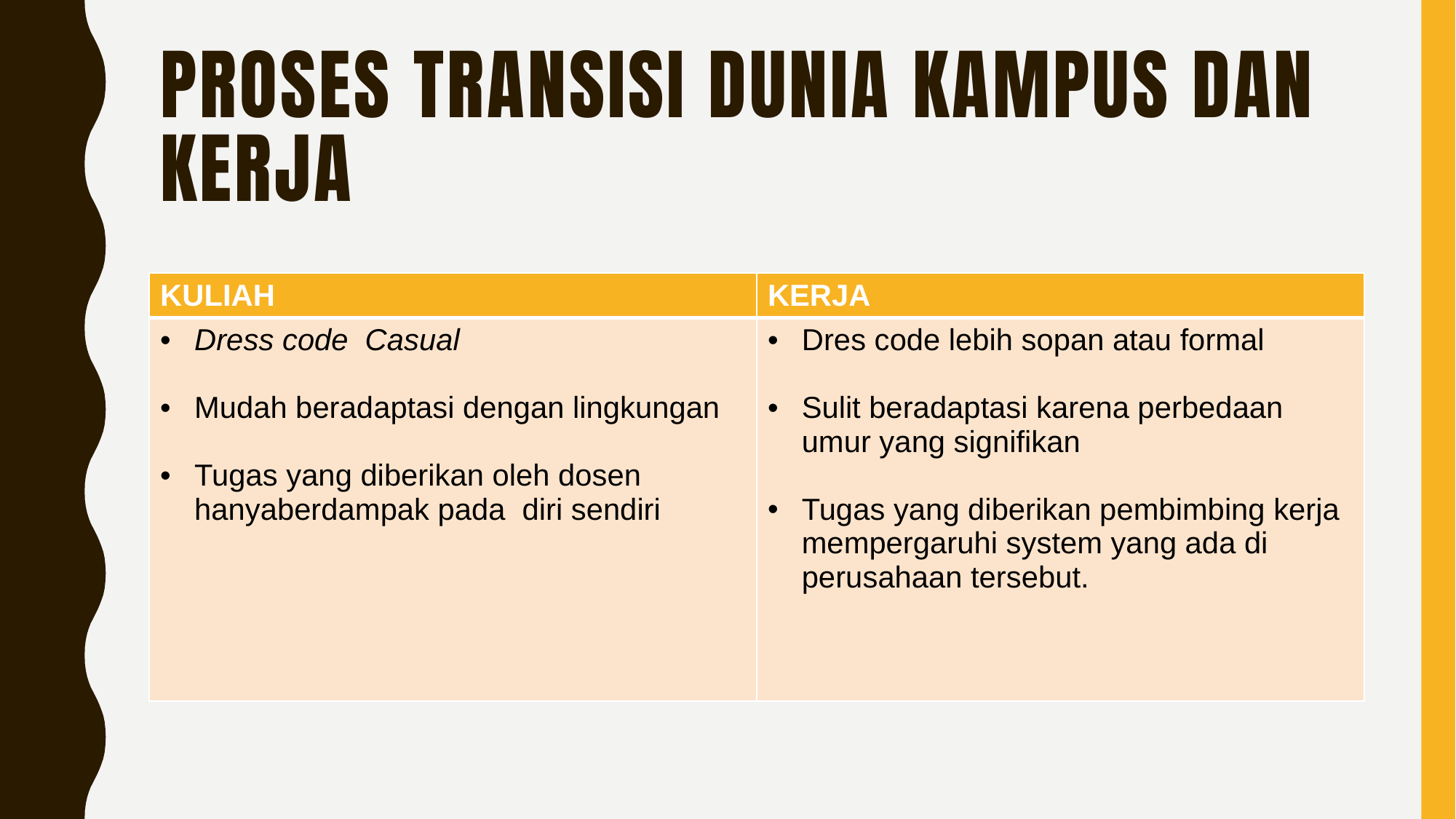

# Proses transisi dunia kampus dan kerja
| KULIAH | KERJA |
| --- | --- |
| Dress code Casual Mudah beradaptasi dengan lingkungan Tugas yang diberikan oleh dosen hanyaberdampak pada diri sendiri | Dres code lebih sopan atau formal Sulit beradaptasi karena perbedaan umur yang signifikan Tugas yang diberikan pembimbing kerja mempergaruhi system yang ada di perusahaan tersebut. |